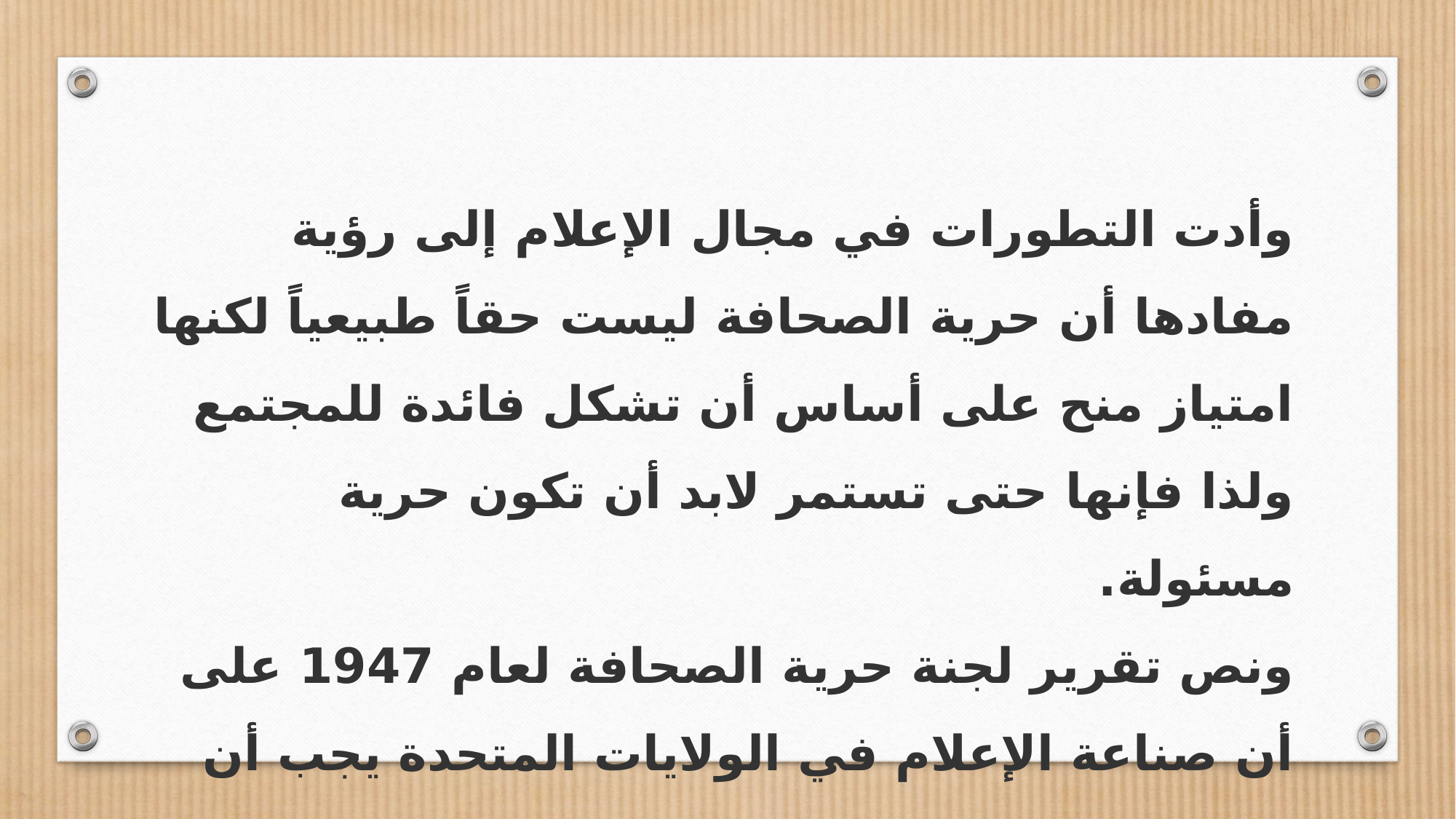

وأدت التطورات في مجال الإعلام إلى رؤية مفادها أن حرية الصحافة ليست حقاً طبيعياً لكنها امتياز منح على أساس أن تشكل فائدة للمجتمع ولذا فإنها حتى تستمر لابد أن تكون حرية مسئولة.
ونص تقرير لجنة حرية الصحافة لعام 1947 على أن صناعة الإعلام في الولايات المتحدة يجب أن تستمر في يد القطاع الخاص واضعة في اعتبارها المصلحة العامة، ووضعت اللجنة مجموعة تصورات حول وظائف الصحافة في المجتمع الحديث، وعددًا من التوصيات للحكومة، وللمؤسسات.